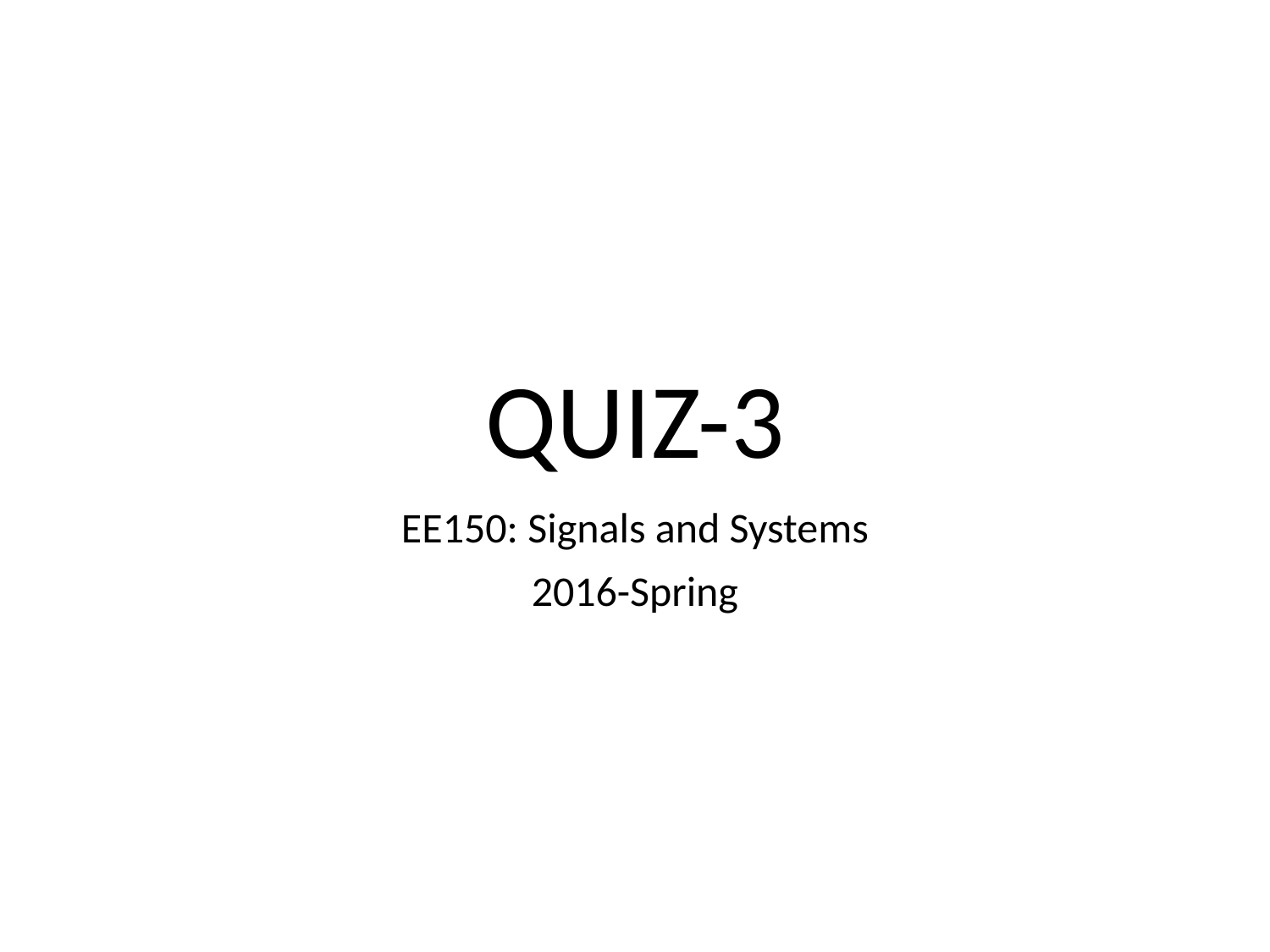

# QUIZ-3
EE150: Signals and Systems
2016-Spring